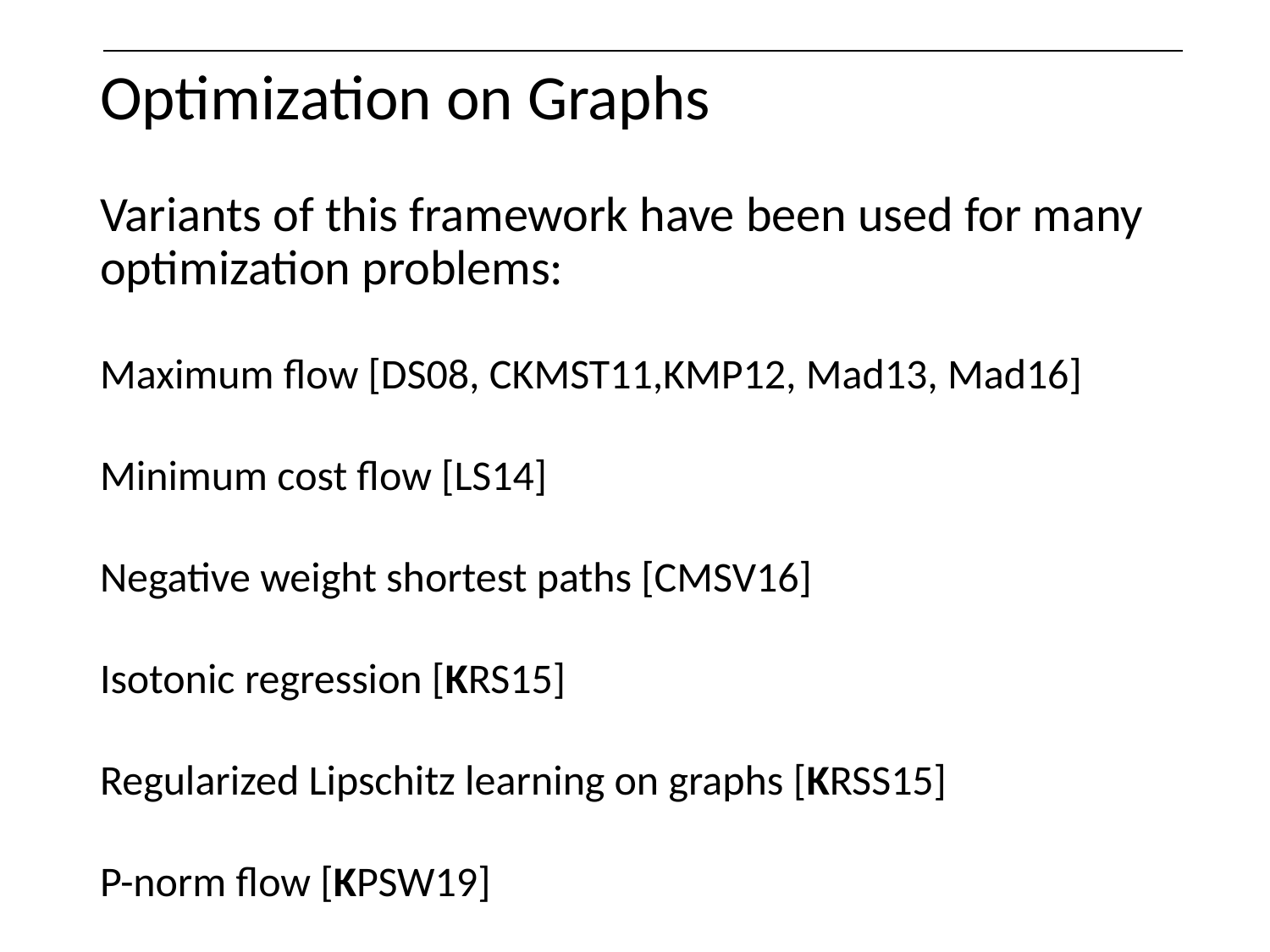

# Optimization on Graphs
Variants of this framework have been used for many optimization problems:
Maximum flow [DS08, CKMST11,KMP12, Mad13, Mad16]
Minimum cost flow [LS14]
Negative weight shortest paths [CMSV16]
Isotonic regression [KRS15]
Regularized Lipschitz learning on graphs [KRSS15]
P-norm flow [KPSW19]